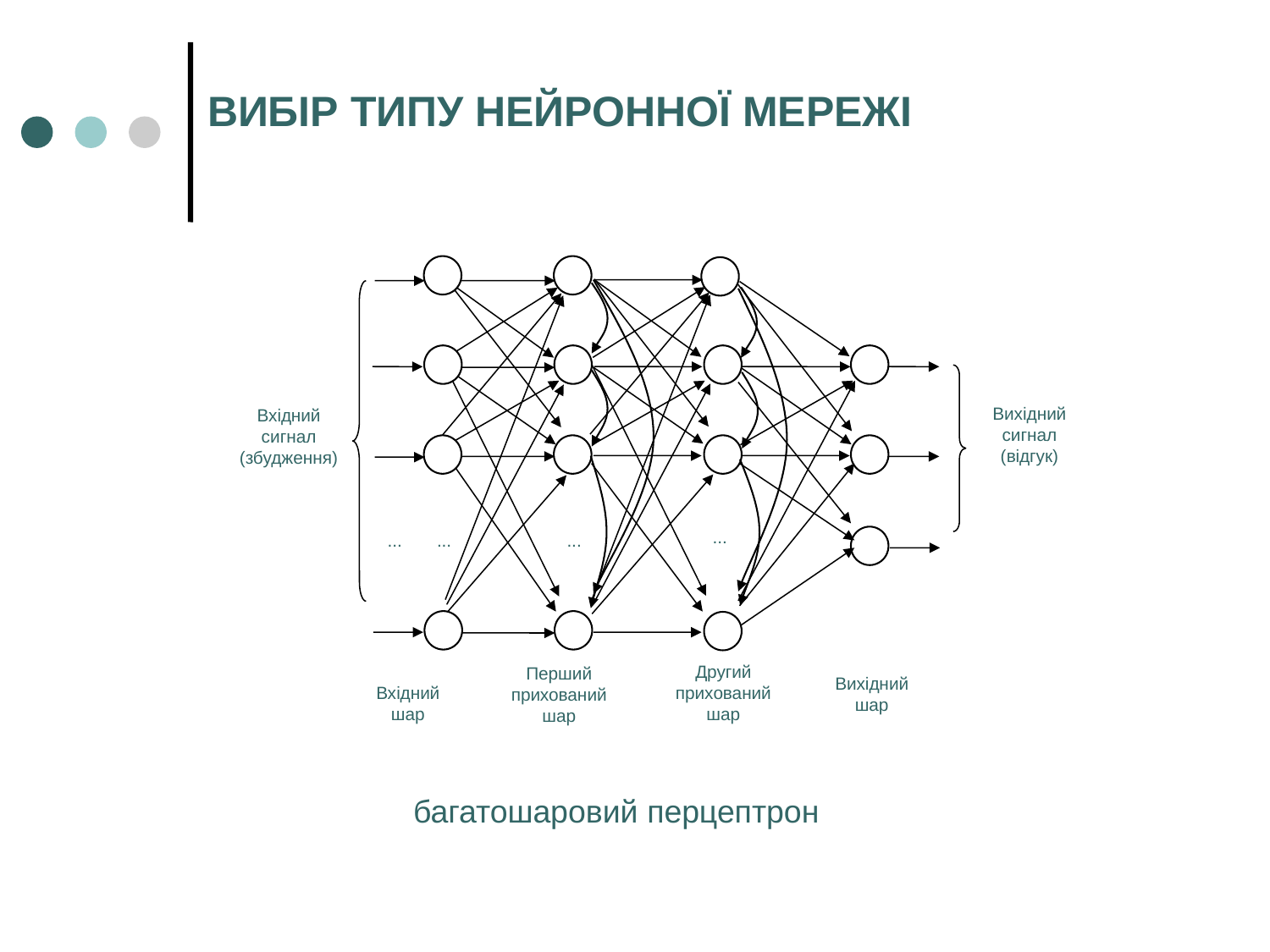

ВИБІР ТИПУ НЕЙРОННОЇ МЕРЕЖІ

Вихідний сигнал
(відгук)
Вхідний сигнал
(збудження)

...

...
...
...

Другий прихований
шар
Перший прихований
шар
Вихідний шар
Вхідний шар
багатошаровий перцептрон